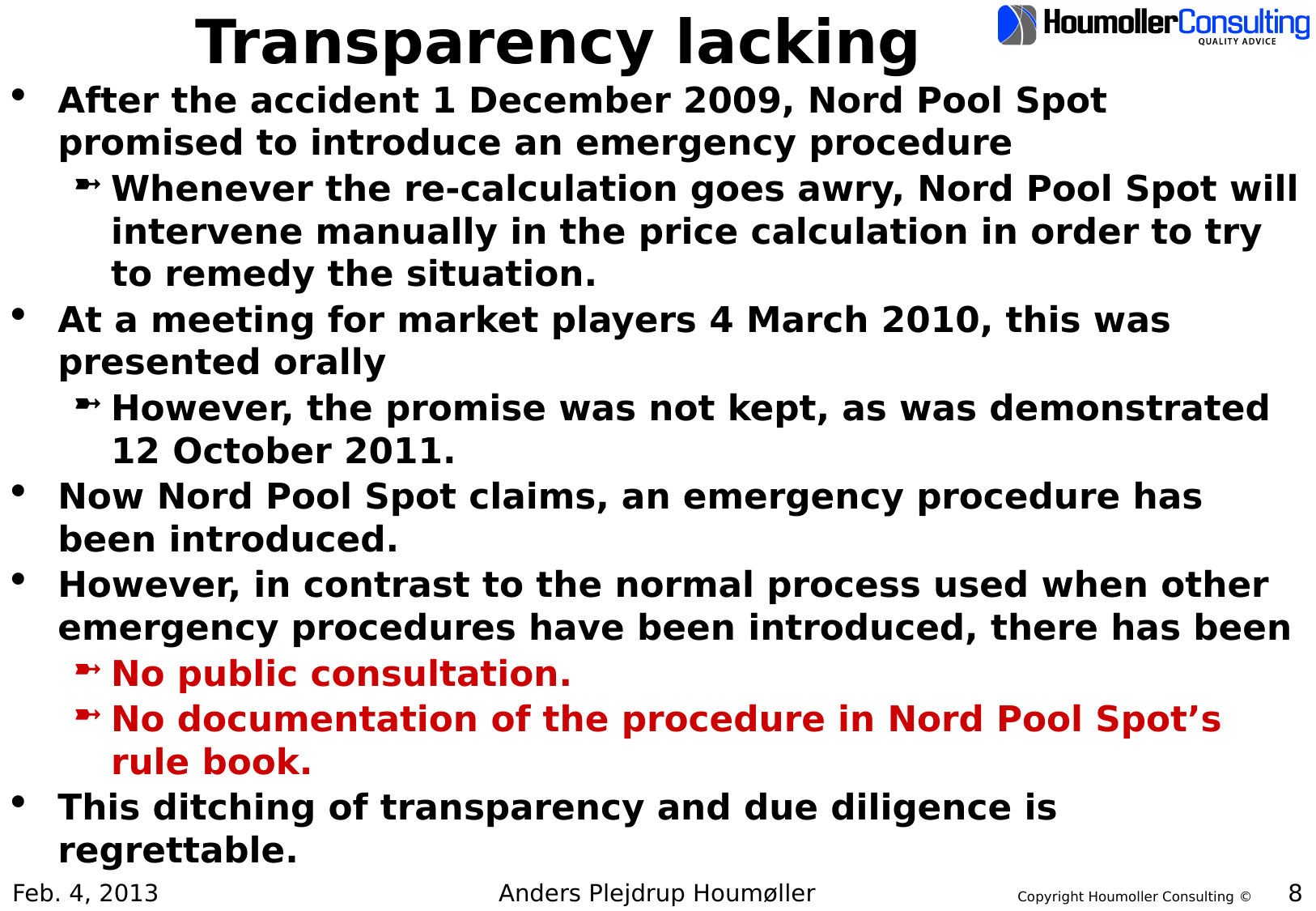

# Transparency lacking
After the accident 1 December 2009, Nord Pool Spot promised to introduce an emergency procedure
Whenever the re-calculation goes awry, Nord Pool Spot will intervene manually in the price calculation in order to try to remedy the situation.
At a meeting for market players 4 March 2010, this was presented orally
However, the promise was not kept, as was demonstrated 12 October 2011.
Now Nord Pool Spot claims, an emergency procedure has been introduced.
However, in contrast to the normal process used when other emergency procedures have been introduced, there has been
No public consultation.
No documentation of the procedure in Nord Pool Spot’s rule book.
This ditching of transparency and due diligence is regrettable.
Feb. 4, 2013
Anders Plejdrup Houmøller
8